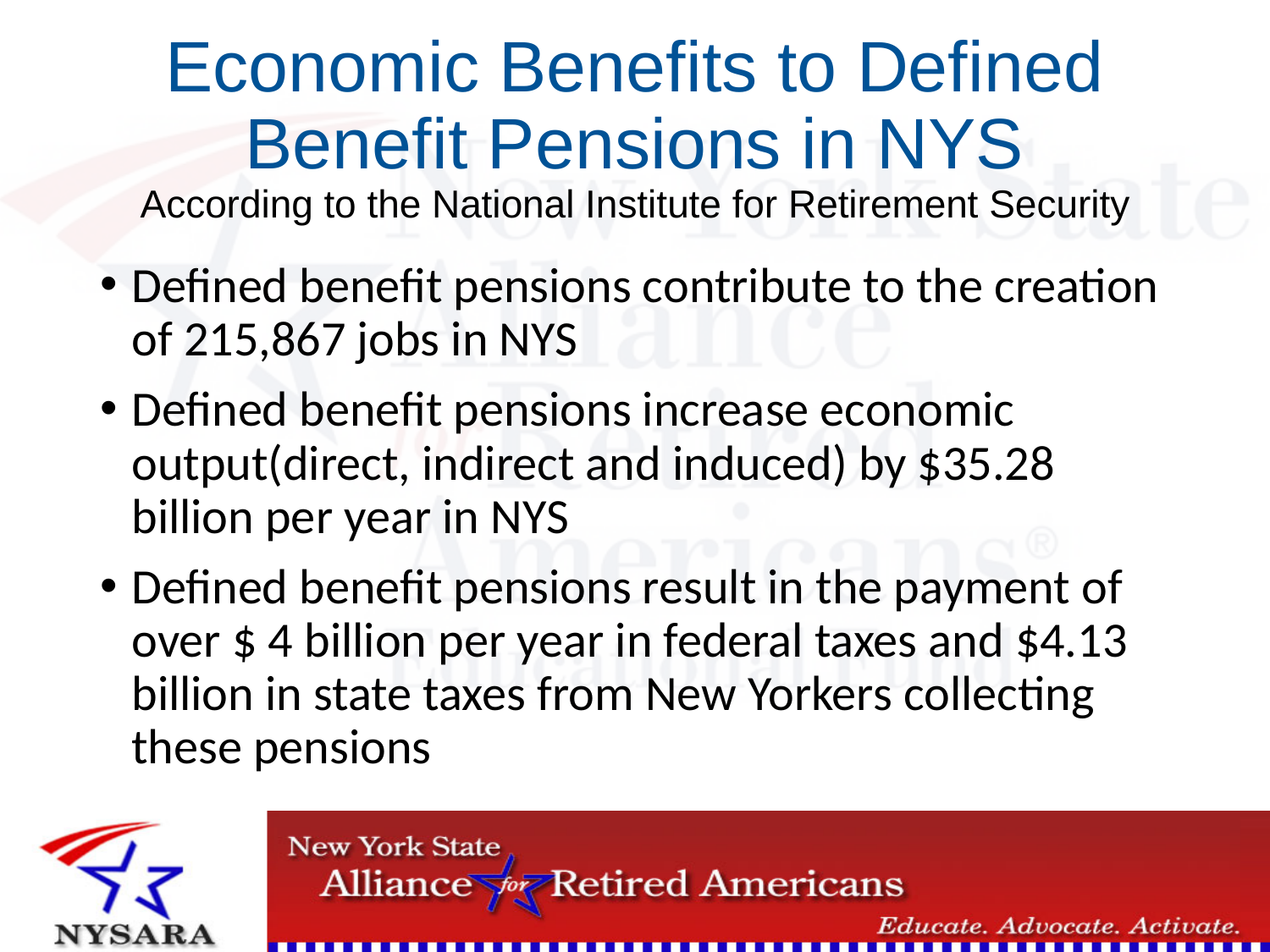

# Economic Benefits to Defined Benefit Pensions in NYS According to the National Institute for Retirement Security
Defined benefit pensions contribute to the creation of 215,867 jobs in NYS
Defined benefit pensions increase economic output(direct, indirect and induced) by $35.28 billion per year in NYS
Defined benefit pensions result in the payment of over $ 4 billion per year in federal taxes and $4.13 billion in state taxes from New Yorkers collecting these pensions